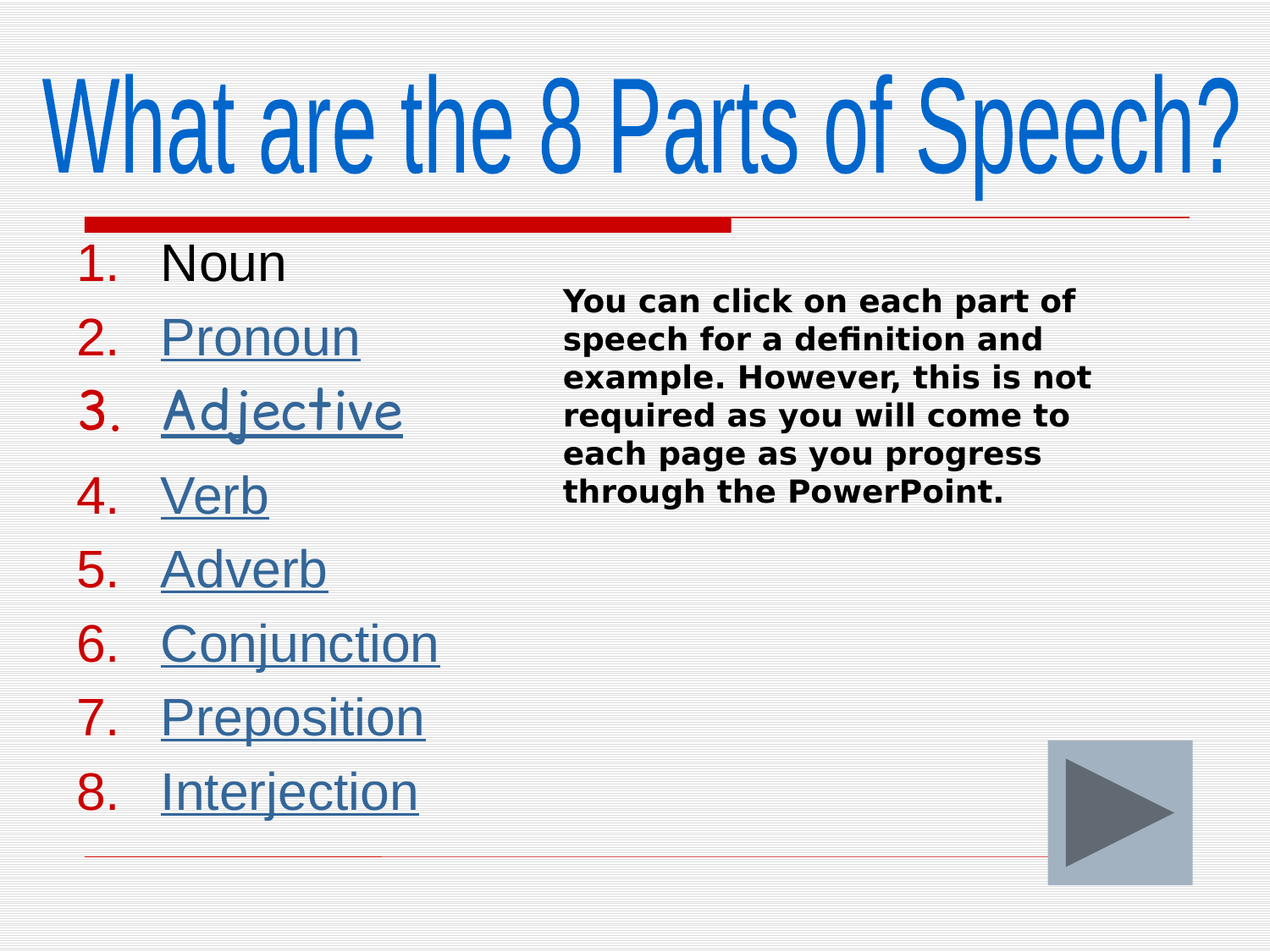

What are the 8 Parts of Speech?
Noun
Pronoun
Adjective
Verb
Adverb
Conjunction
Preposition
Interjection

You can click on each part of speech for a definition and example. However, this is not required as you will come to each page as you progress through the PowerPoint.